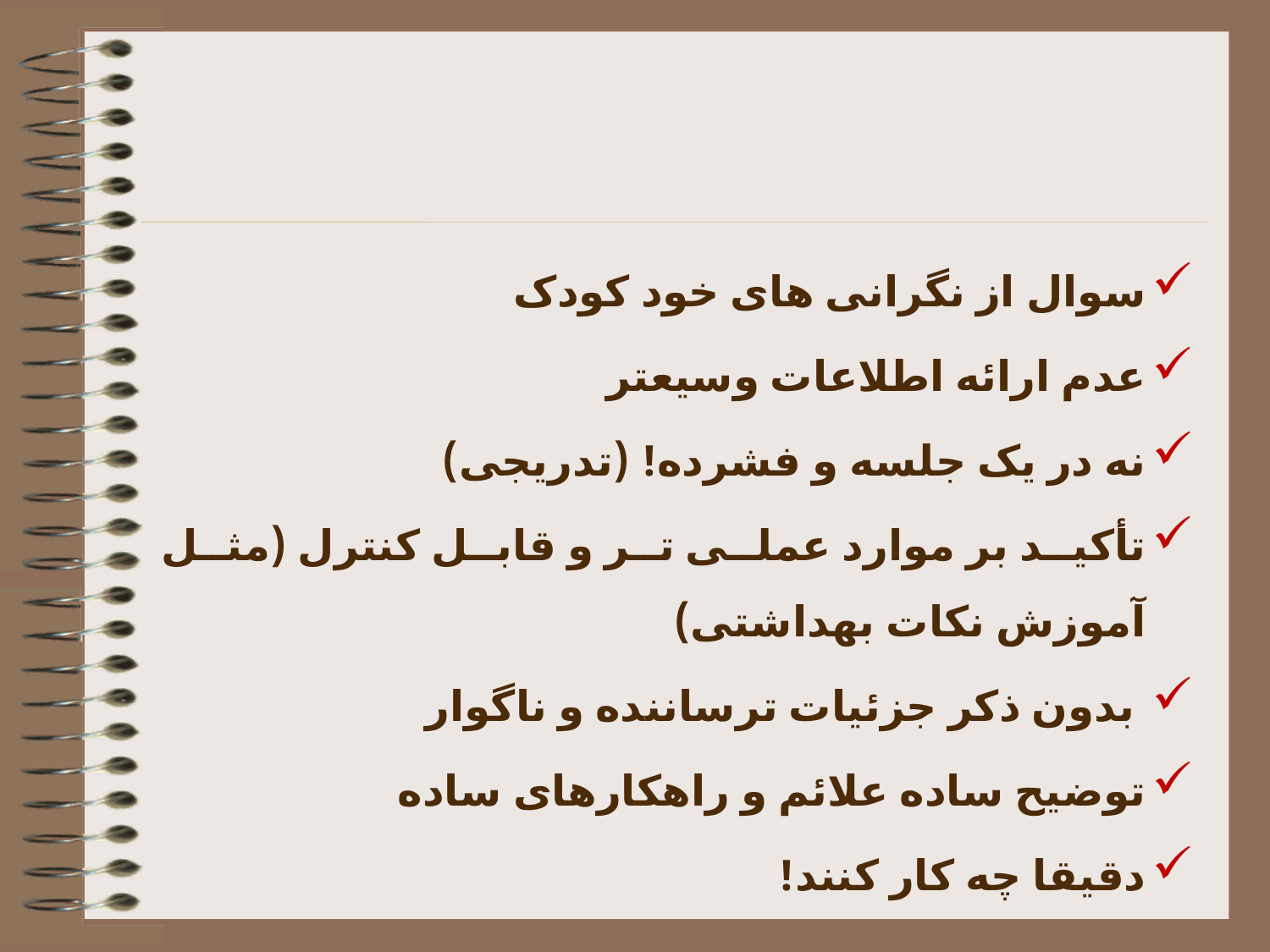

سوال از نگرانی های خود کودک
عدم ارائه اطلاعات وسیعتر
نه در یک جلسه و فشرده! (تدریجی)
تأکید بر موارد عملی تر و قابل کنترل (مثل آموزش نکات بهداشتی)
 بدون ذکر جزئیات ترساننده و ناگوار
توضیح ساده علائم و راهکارهای ساده
دقیقا چه کار کنند!